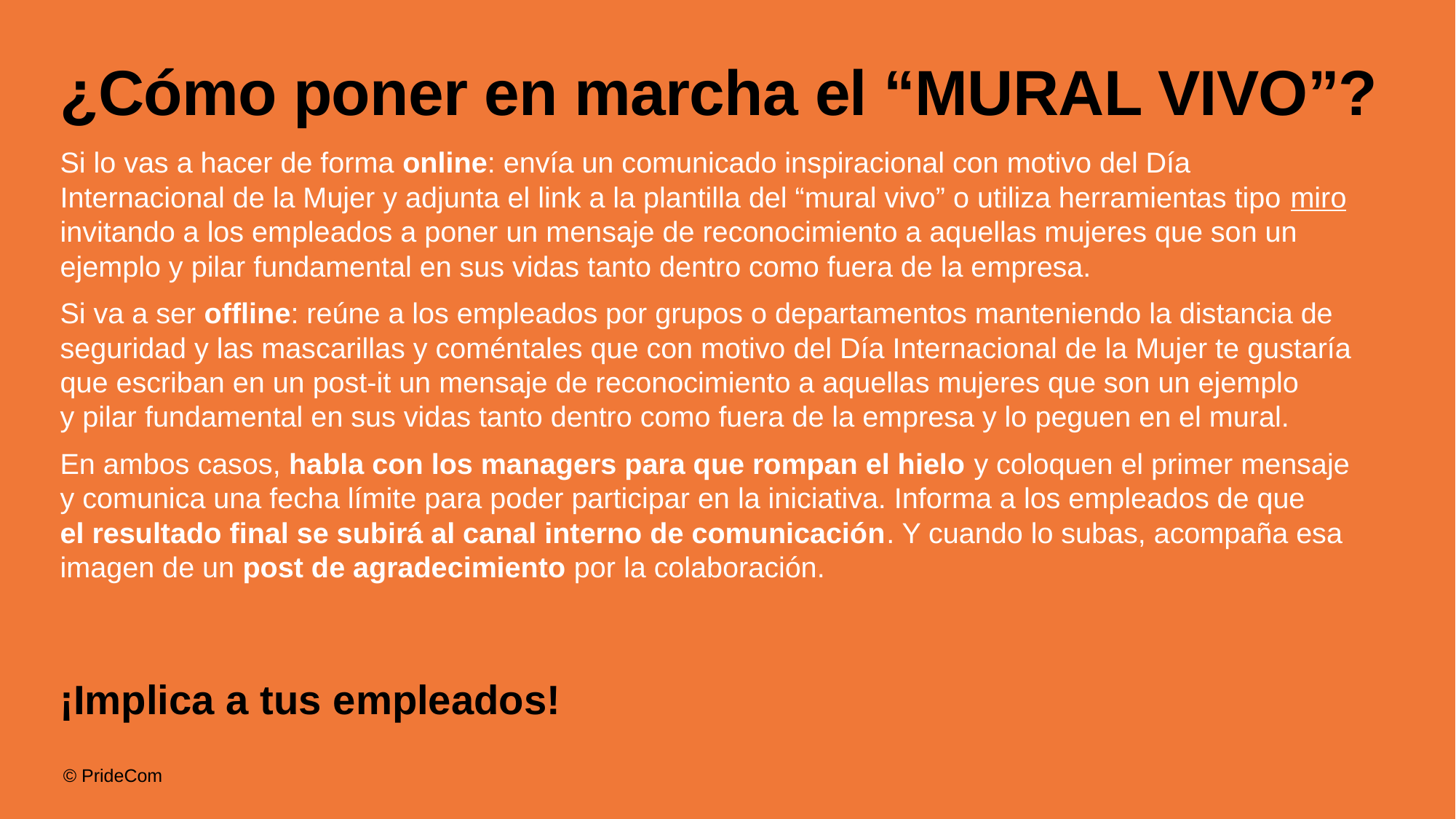

¿Cómo poner en marcha el “MURAL VIVO”?
Si lo vas a hacer de forma online: envía un comunicado inspiracional con motivo del Día Internacional de la Mujer y adjunta el link a la plantilla del “mural vivo” o utiliza herramientas tipo miro invitando a los empleados a poner un mensaje de reconocimiento a aquellas mujeres que son un ejemplo y pilar fundamental en sus vidas tanto dentro como fuera de la empresa.
Si va a ser offline: reúne a los empleados por grupos o departamentos manteniendo la distancia de seguridad y las mascarillas y coméntales que con motivo del Día Internacional de la Mujer te gustaría que escriban en un post-it un mensaje de reconocimiento a aquellas mujeres que son un ejemplo
y pilar fundamental en sus vidas tanto dentro como fuera de la empresa y lo peguen en el mural.
En ambos casos, habla con los managers para que rompan el hielo y coloquen el primer mensaje
y comunica una fecha límite para poder participar en la iniciativa. Informa a los empleados de que
el resultado final se subirá al canal interno de comunicación. Y cuando lo subas, acompaña esa imagen de un post de agradecimiento por la colaboración.
¡Implica a tus empleados!